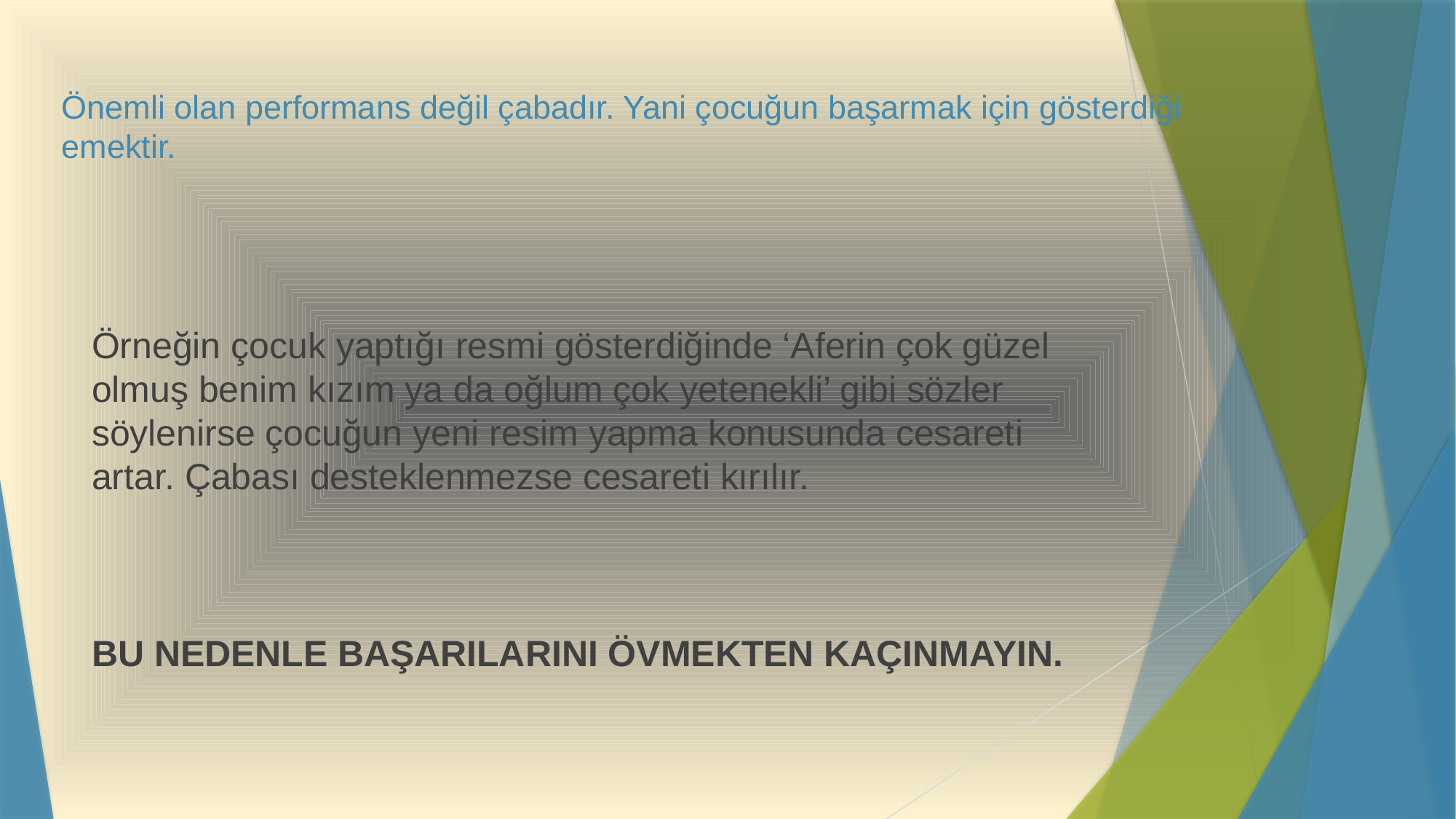

# Önemli olan performans değil çabadır. Yani çocuğun başarmak için gösterdiği emektir.

Örneğin çocuk yaptığı resmi gösterdiğinde ‘Aferin çok güzel olmuş benim kızım ya da oğlum çok yetenekli’ gibi sözler söylenirse çocuğun yeni resim yapma konusunda cesareti artar. Çabası desteklenmezse cesareti kırılır.

BU NEDENLE BAŞARILARINI ÖVMEKTEN KAÇINMAYIN.